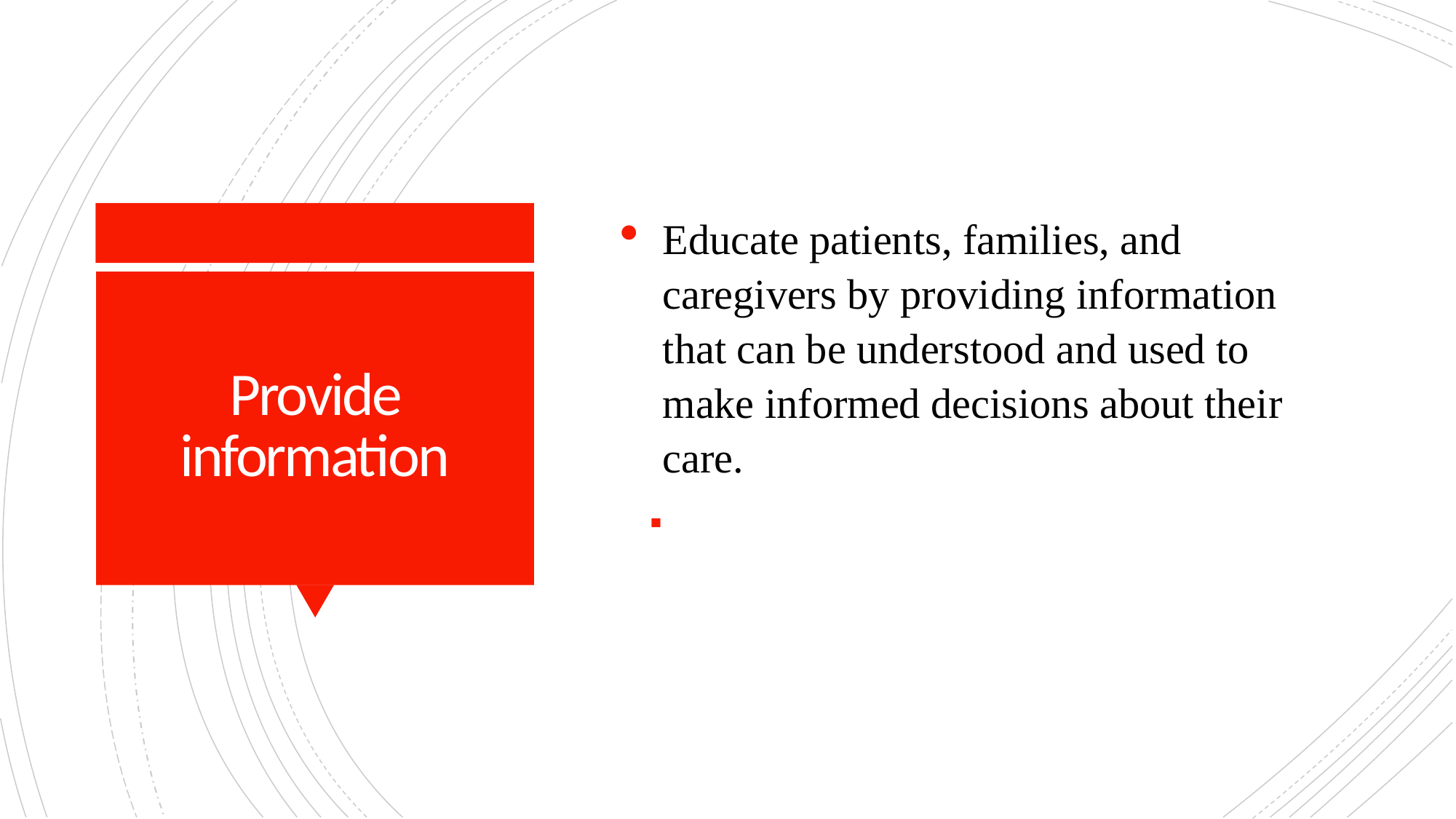

Educate patients, families, and caregivers by providing information that can be understood and used to make informed decisions about their care.

# Provide information